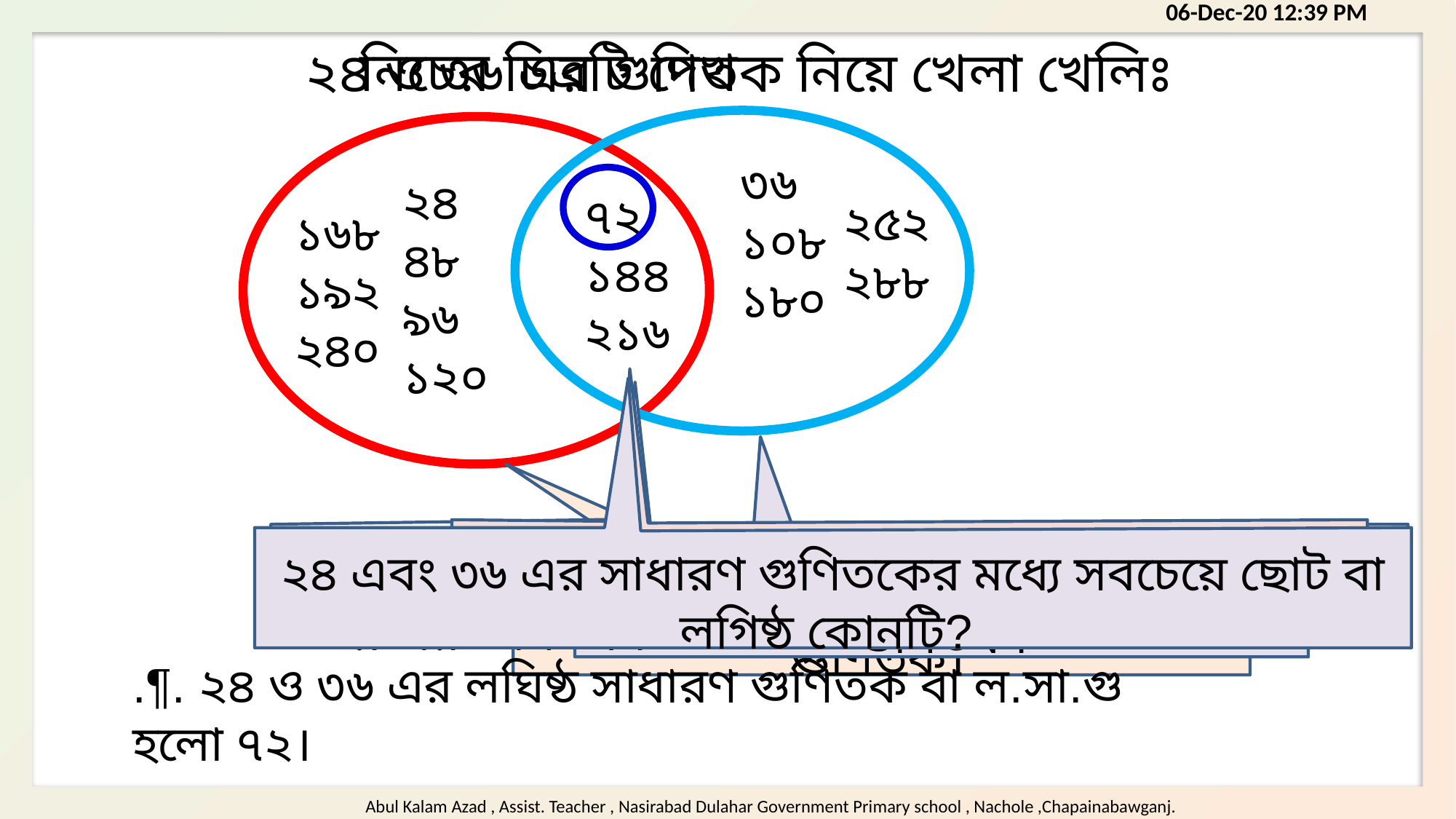

নিচের চিত্রটি দেখ
২৪ ও ৩৬ এর গুণিতক নিয়ে খেলা খেলিঃ

৩৬
১০৮
১৮০
২৪
৪৮
৯৬
১২০

৭২
১৪৪
২১৬
২৫২
২৮৮
১৬৮
১৯২
২৪০

৭২ , ১৪৪ ও ২১৬ হলো ২৪ এবং ৩৬ এর সাধারণ গুণিতক।

২৪ এবং ৩৬ এর সাধারণ গুণিতকের মধ্যে সবচেয়ে ছোট বা লগিষ্ঠ কোনটি?

উভয় বৃত্তের মধ্যে ৭২ , ১৪৪ ও ২১৬ হলো  ২৪ এবং ৩৬ উভয় এর গুণিতক।

নীল বৃত্তের মধ্যে ৩৬ এর কয়েকটি গুণিতক।

লাল বৃত্তের মধ্যে ২৪ এর কয়েকটি গুণিতক।
.¶. ২৪ ও ৩৬ এর লঘিষ্ঠ সাধারণ গুণিতক বা ল.সা.গু হলো ৭২।